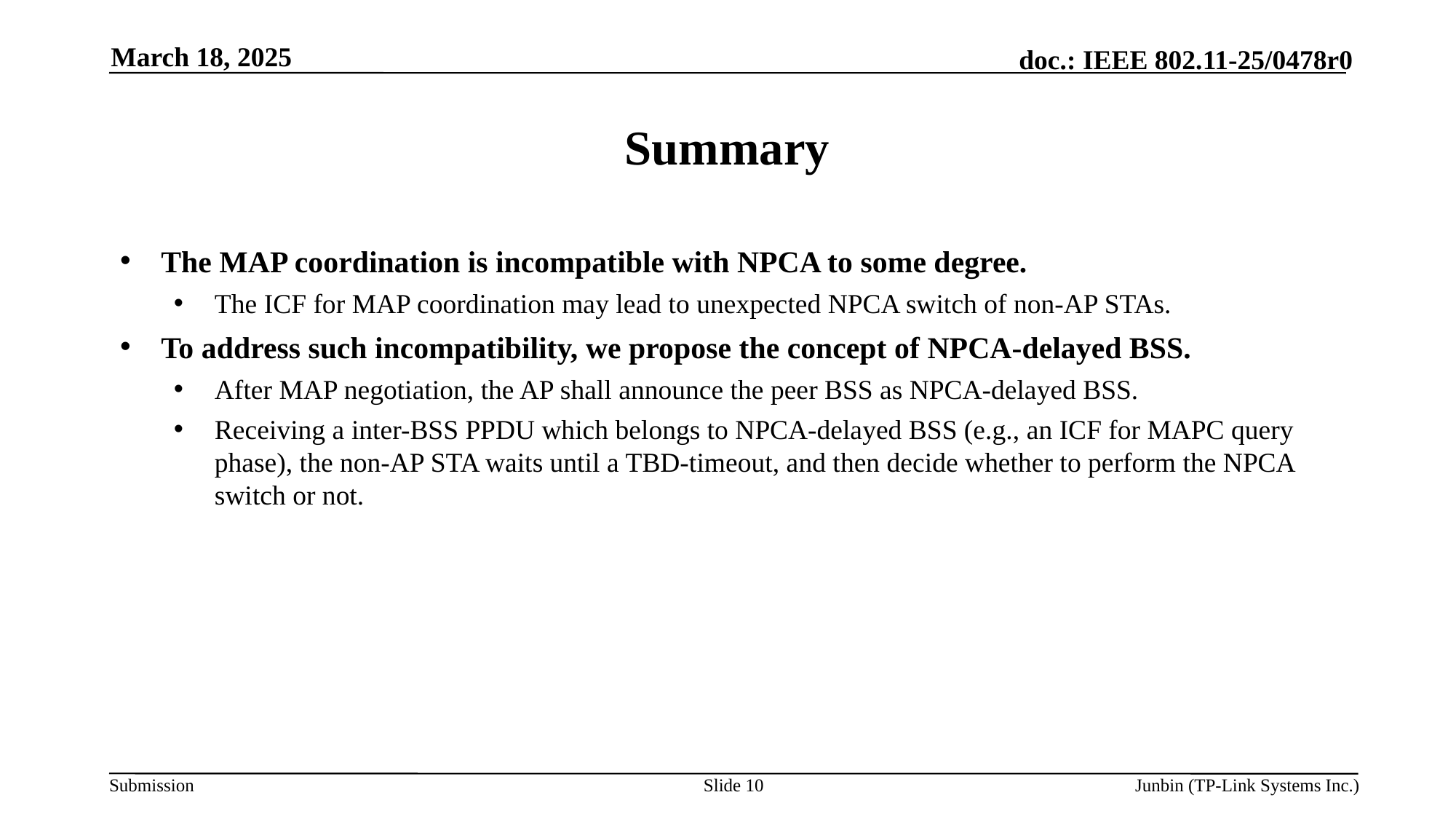

March 18, 2025
# Summary
The MAP coordination is incompatible with NPCA to some degree.
The ICF for MAP coordination may lead to unexpected NPCA switch of non-AP STAs.
To address such incompatibility, we propose the concept of NPCA-delayed BSS.
After MAP negotiation, the AP shall announce the peer BSS as NPCA-delayed BSS.
Receiving a inter-BSS PPDU which belongs to NPCA-delayed BSS (e.g., an ICF for MAPC query phase), the non-AP STA waits until a TBD-timeout, and then decide whether to perform the NPCA switch or not.
Slide 10
Junbin (TP-Link Systems Inc.)